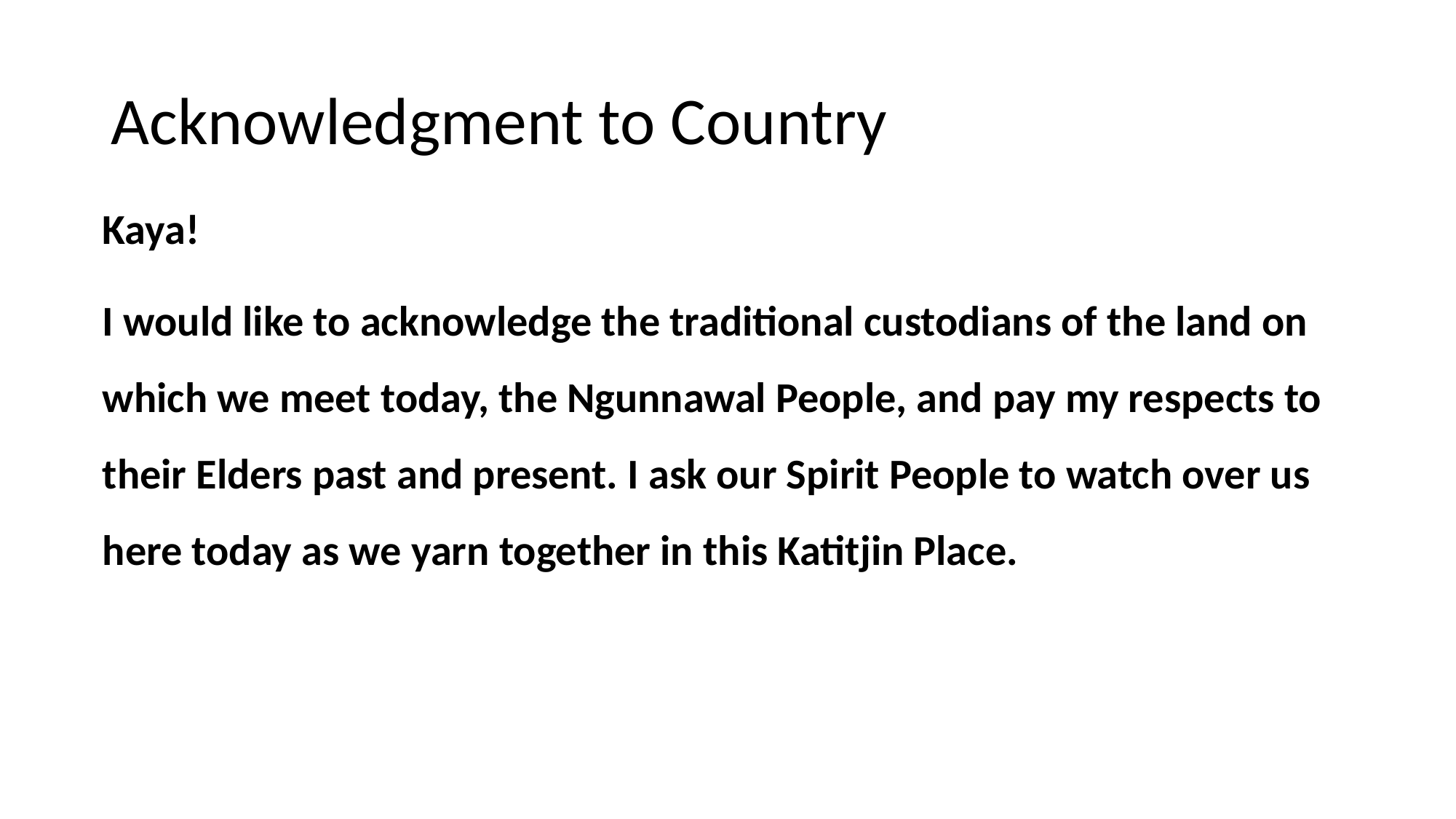

# Acknowledgment to Country
Kaya!
I would like to acknowledge the traditional custodians of the land on which we meet today, the Ngunnawal People, and pay my respects to their Elders past and present. I ask our Spirit People to watch over us here today as we yarn together in this Katitjin Place.